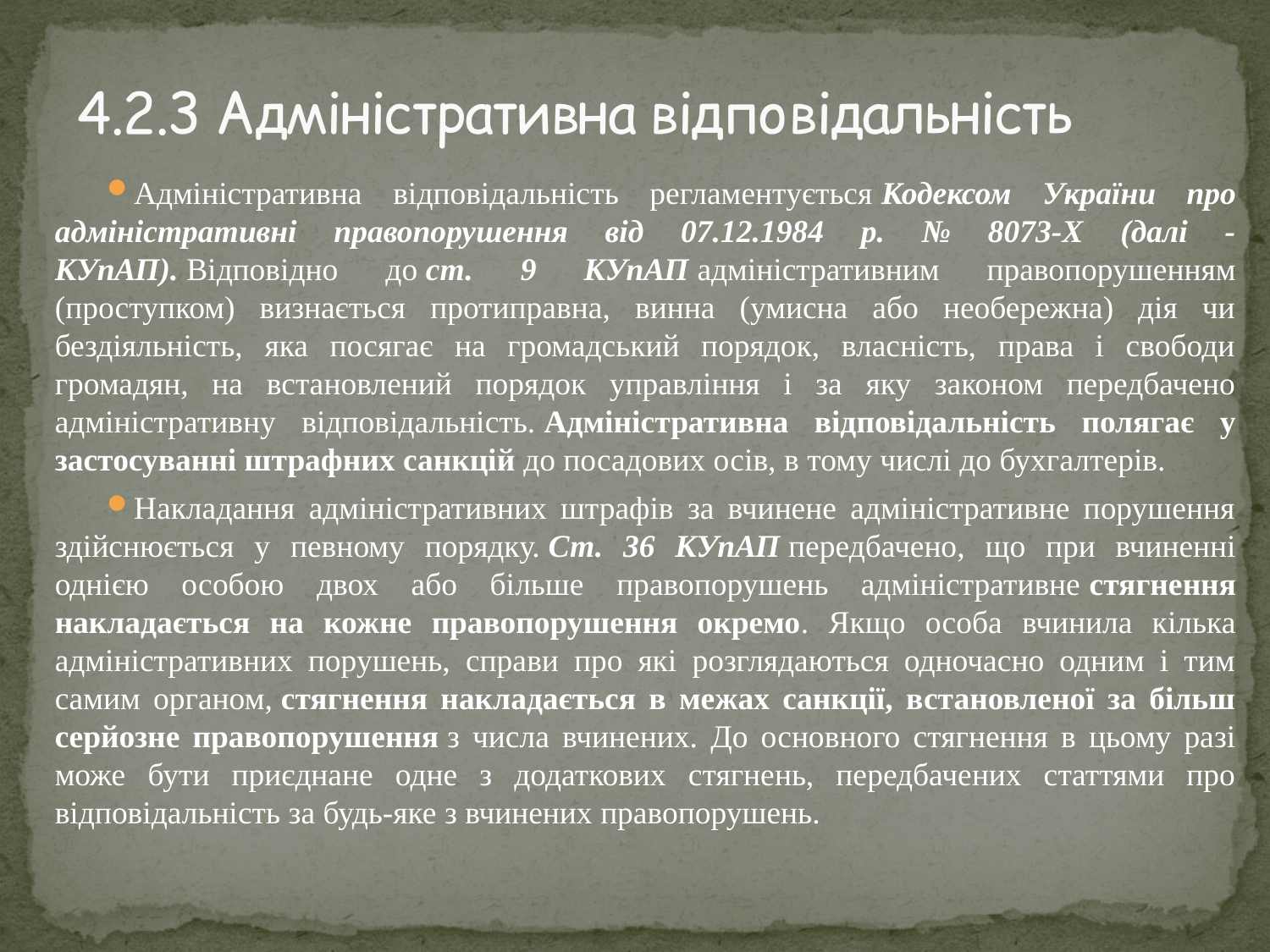

# 4.2.3 Адміністративна відповідальність
Адміністративна відповідальність регламентується Кодексом України про адміністративні правопорушення від 07.12.1984 р. № 8073-Х (далі - КУпАП). Відповідно до ст. 9 КУпАП адміністративним правопорушенням (проступком) визнається протиправна, винна (умисна або необережна) дія чи бездіяльність, яка посягає на громадський порядок, власність, права і свободи громадян, на встановлений порядок управління і за яку законом передбачено адміністративну відповідальність. Адміністративна відповідальність полягає у застосуванні штрафних санкцій до посадових осів, в тому числі до бухгалтерів.
Накладання адміністративних штрафів за вчинене адміністративне порушення здійснюється у певному порядку. Ст. 36 КУпАП передбачено, що при вчиненні однією особою двох або більше правопорушень адміністративне стягнення накладається на кожне правопорушення окремо. Якщо особа вчинила кілька адміністративних порушень, справи про які розглядаються одночасно одним і тим самим органом, стягнення накладається в межах санкції, встановленої за більш серйозне правопорушення з числа вчинених. До основного стягнення в цьому разі може бути приєднане одне з додаткових стягнень, передбачених статтями про відповідальність за будь-яке з вчинених правопорушень.